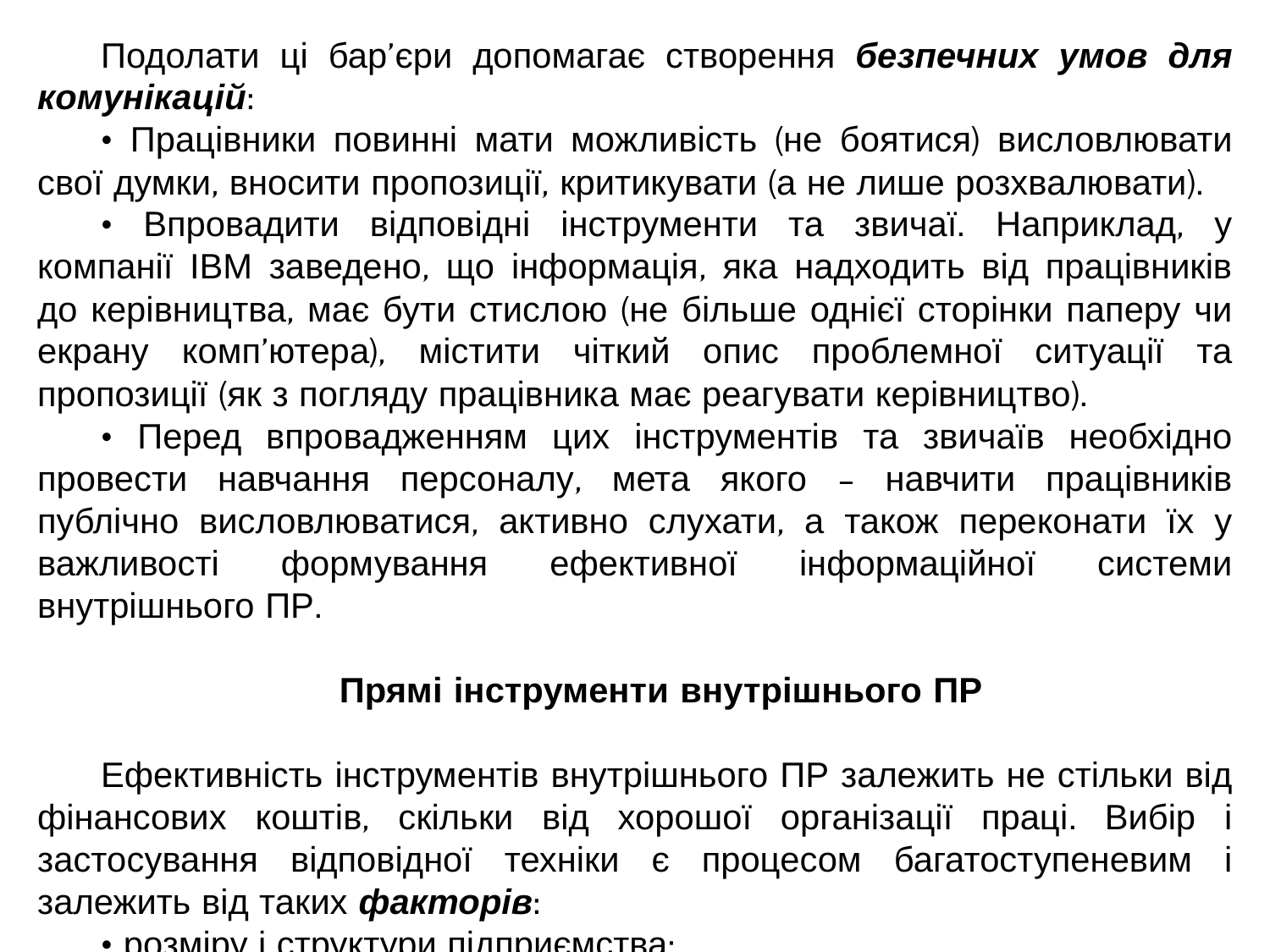

Подолати ці бар’єри допомагає створення безпечних умов для комунікацій:
• Працівники повинні мати можливість (не боятися) висловлювати свої думки, вносити пропозиції, критикувати (а не лише розхвалювати).
• Впровадити відповідні інструменти та звичаї. Наприклад, у компанії ІВМ заведено, що інформація, яка надходить від працівників до керівництва, має бути стислою (не більше однієї сторінки паперу чи екрану комп’ютера), містити чіткий опис проблемної ситуації та пропозиції (як з погляду працівника має реагувати керівництво).
• Перед впровадженням цих інструментів та звичаїв необхідно провести навчання персоналу, мета якого – навчити працівників публічно висловлюватися, активно слухати, а також переконати їх у важливості формування ефективної інформаційної системи внутрішнього ПР.

Прямі інструменти внутрішнього ПР

Ефективність інструментів внутрішнього ПР залежить не стільки від фінансових коштів, скільки від хорошої організації праці. Вибір і застосування відповідної техніки є процесом багатоступеневим і залежить від таких факторів:
• розміру і структури підприємства;